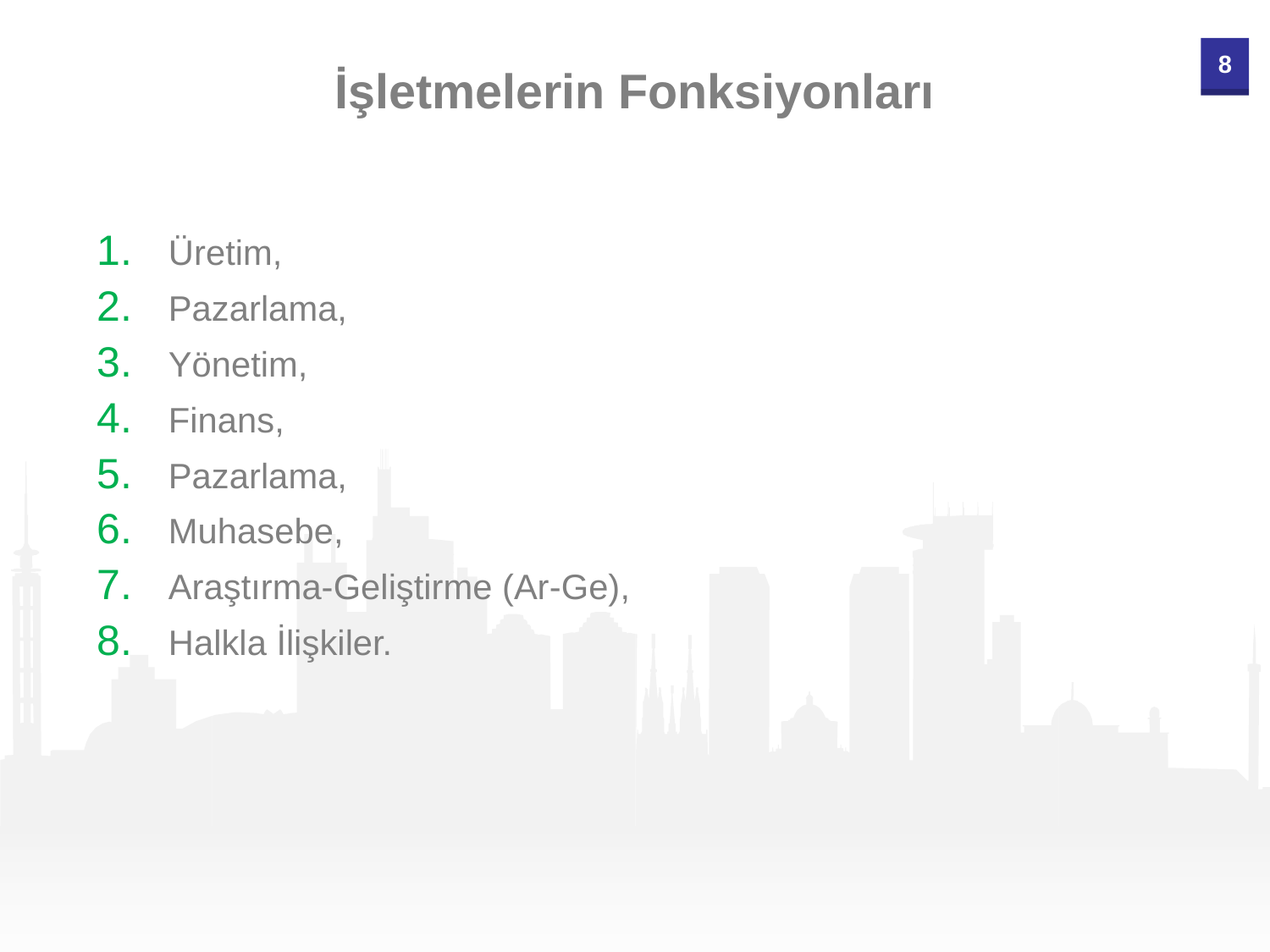

İşletmelerin Fonksiyonları

Üretim,
Pazarlama,
Yönetim,
Finans,
Pazarlama,
Muhasebe,
Araştırma-Geliştirme (Ar-Ge),
Halkla İlişkiler.